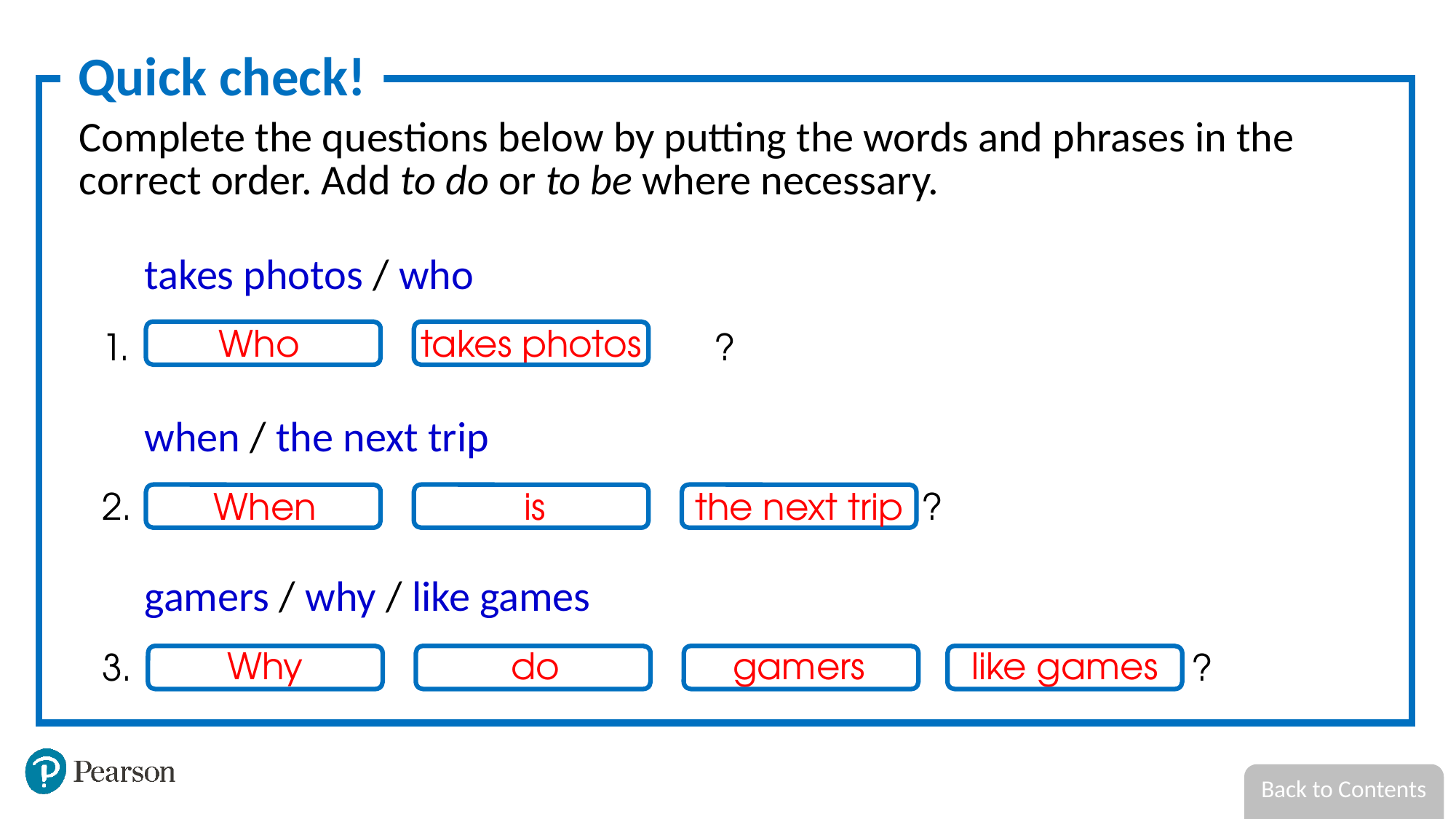

Quick check!

Complete the questions below by putting the words and phrases in the correct order. Add to do or to be where necessary.
takes photos / who
	                             ?

Who
takes photos
when / the next trip
2.	                                                                       ?

When
is
the next trip
gamers / why / like games
3.	                                                                                                  ?

Why
do
gamers
like games

Back to Contents